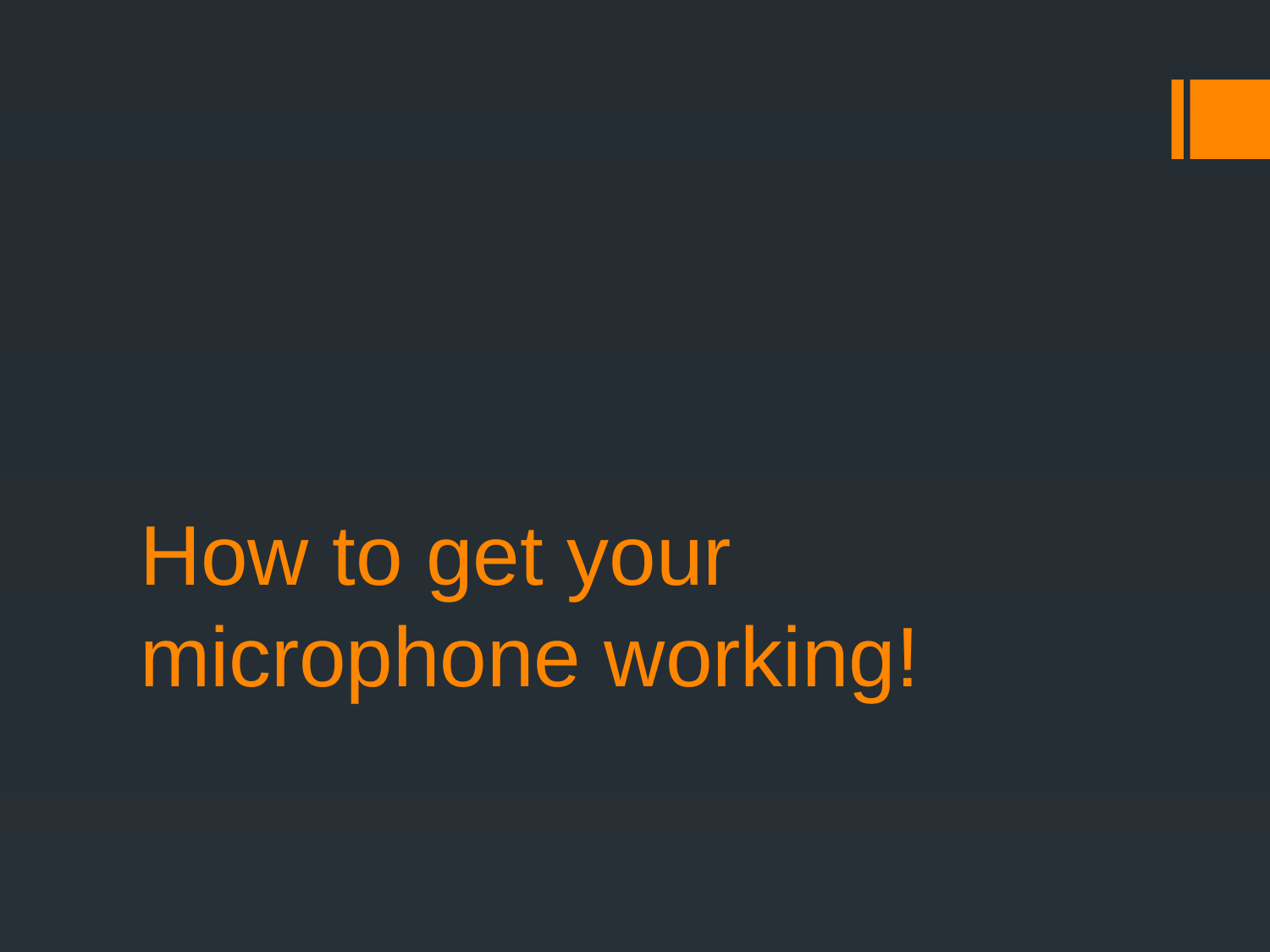

# How to get your microphone working!